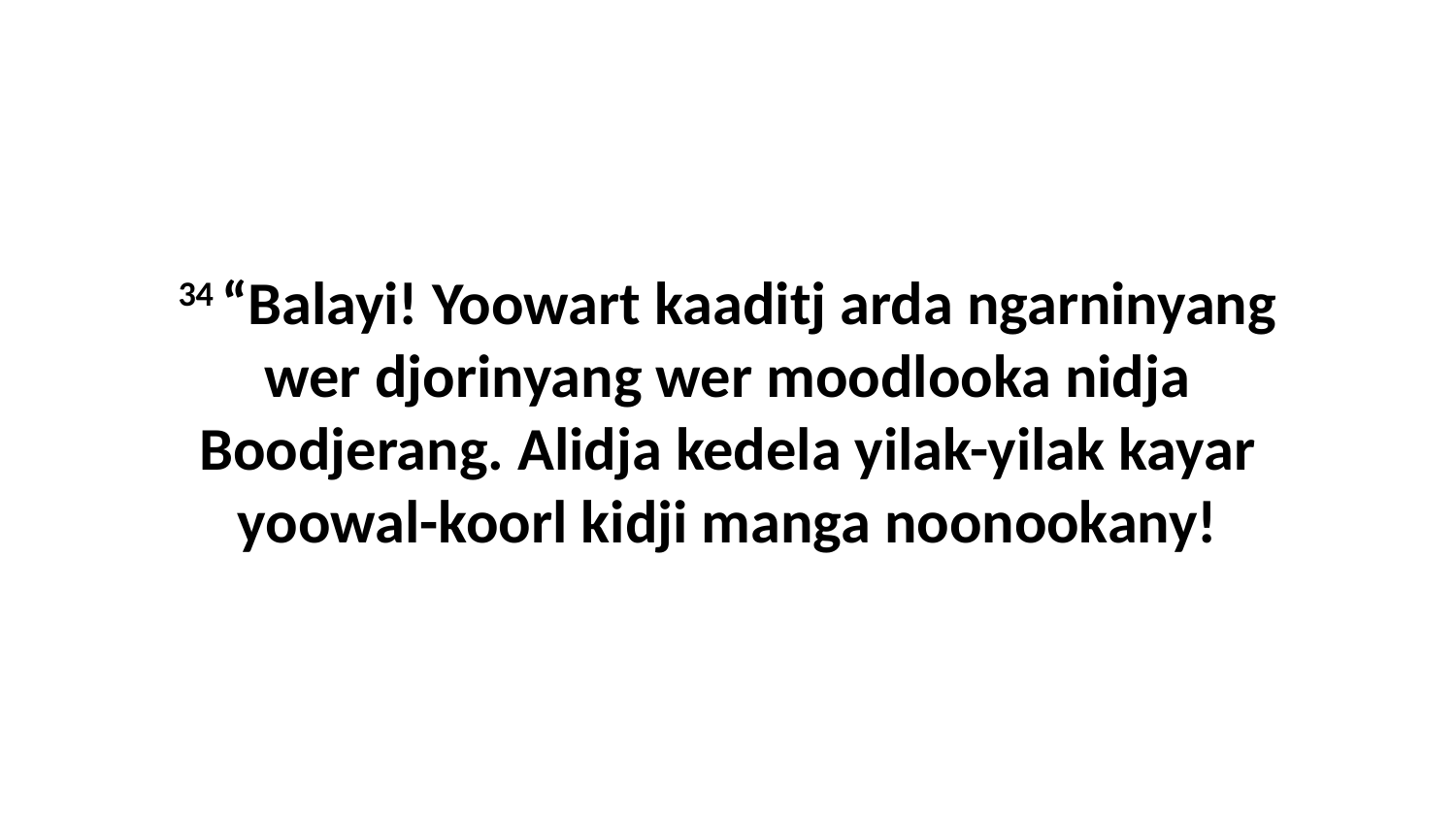

34 “Balayi! Yoowart kaaditj arda ngarninyang wer djorinyang wer moodlooka nidja Boodjerang. Alidja kedela yilak-yilak kayar yoowal-koorl kidji manga noonookany!